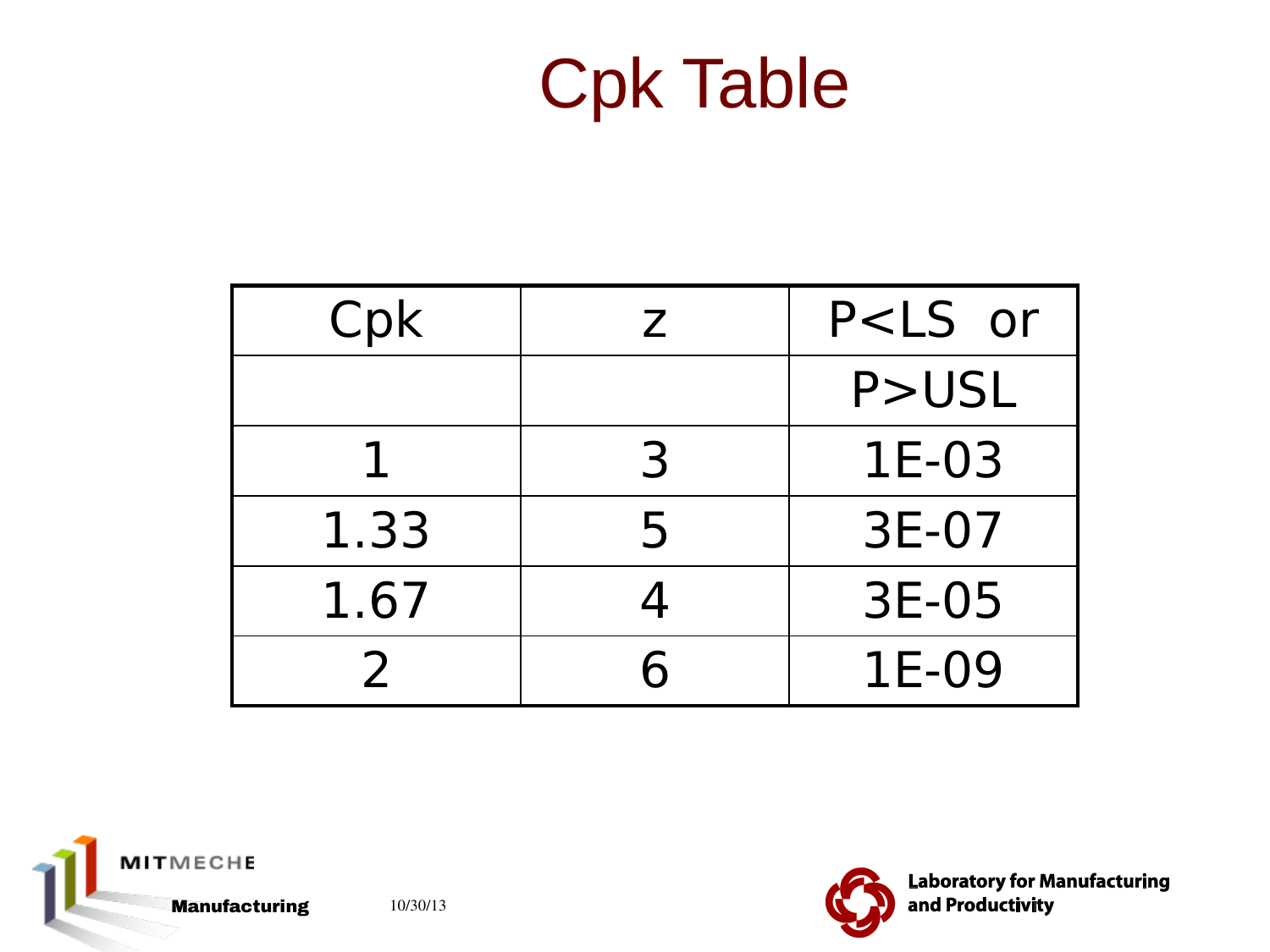

# Cpk Table
| Cpk | z | P<LS or |
| --- | --- | --- |
|  |  | P>USL |
| 1 | 3 | 1E-03 |
| 1.33 | 5 | 3E-07 |
| 1.67 | 4 | 3E-05 |
| 2 | 6 | 1E-09 |

2.810 Manufacturing Processes and Systems
10/30/13
86